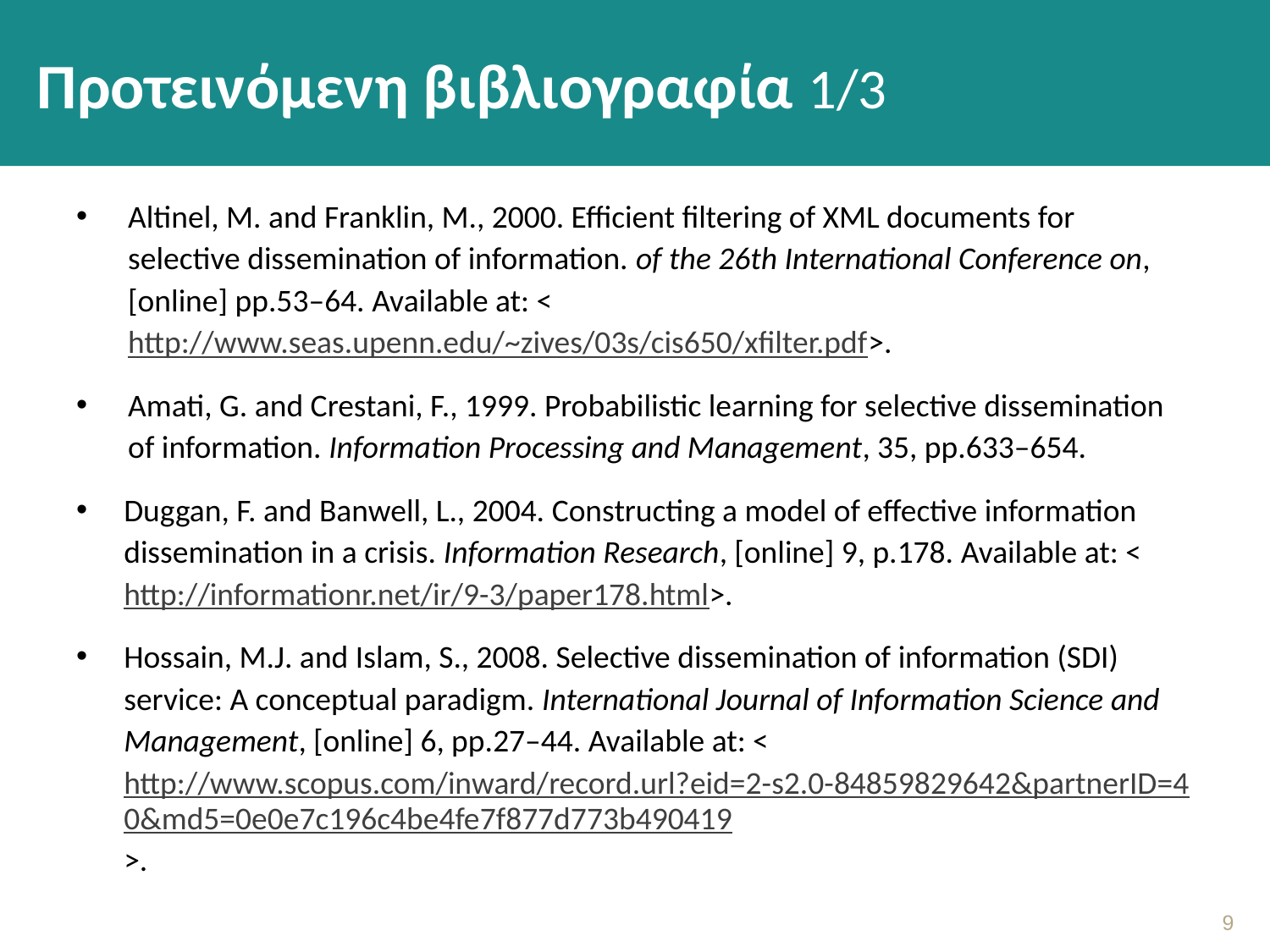

# Προτεινόμενη βιβλιογραφία 1/3

Altinel, M. and Franklin, M., 2000. Efficient filtering of XML documents for selective dissemination of information. of the 26th International Conference on, [online] pp.53–64. Available at: <http://www.seas.upenn.edu/~zives/03s/cis650/xfilter.pdf>.
Amati, G. and Crestani, F., 1999. Probabilistic learning for selective dissemination of information. Information Processing and Management, 35, pp.633–654.
Duggan, F. and Banwell, L., 2004. Constructing a model of effective information dissemination in a crisis. Information Research, [online] 9, p.178. Available at: <http://informationr.net/ir/9-3/paper178.html>.
Hossain, M.J. and Islam, S., 2008. Selective dissemination of information (SDI) service: A conceptual paradigm. International Journal of Information Science and Management, [online] 6, pp.27–44. Available at: <http://www.scopus.com/inward/record.url?eid=2-s2.0-84859829642&partnerID=40&md5=0e0e7c196c4be4fe7f877d773b490419>.
9